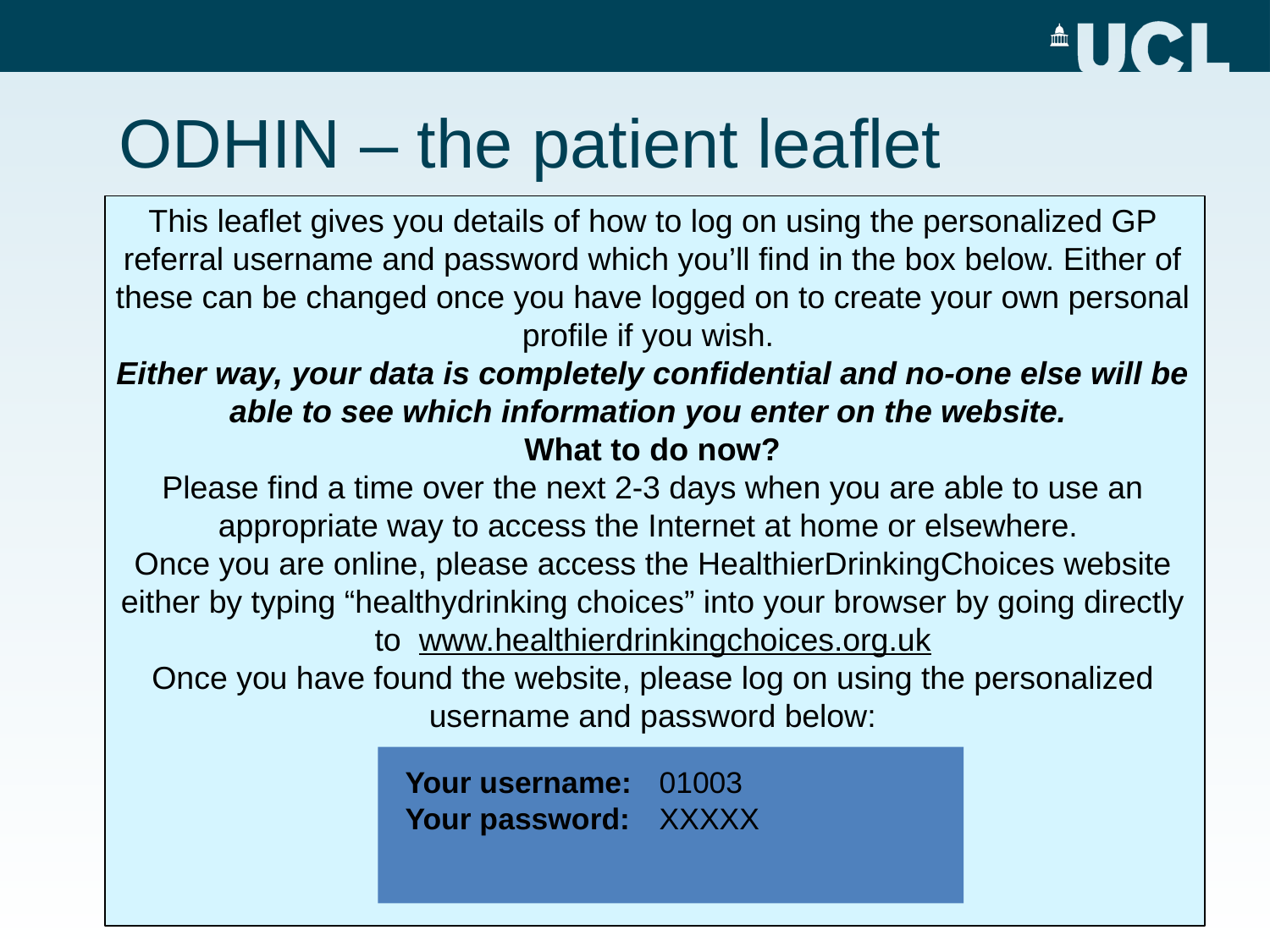

ODHIN – the patient leaflet

This leaflet gives you details of how to log on using the personalized GP referral username and password which you’ll find in the box below. Either of these can be changed once you have logged on to create your own personal profile if you wish.
Either way, your data is completely confidential and no-one else will be able to see which information you enter on the website.
What to do now?
Please find a time over the next 2-3 days when you are able to use an appropriate way to access the Internet at home or elsewhere.
Once you are online, please access the HealthierDrinkingChoices website either by typing “healthydrinking choices” into your browser by going directly to  www.healthierdrinkingchoices.org.uk
Once you have found the website, please log on using the personalized username and password below:

Your username: 	01003
Your password: 	XXXXX